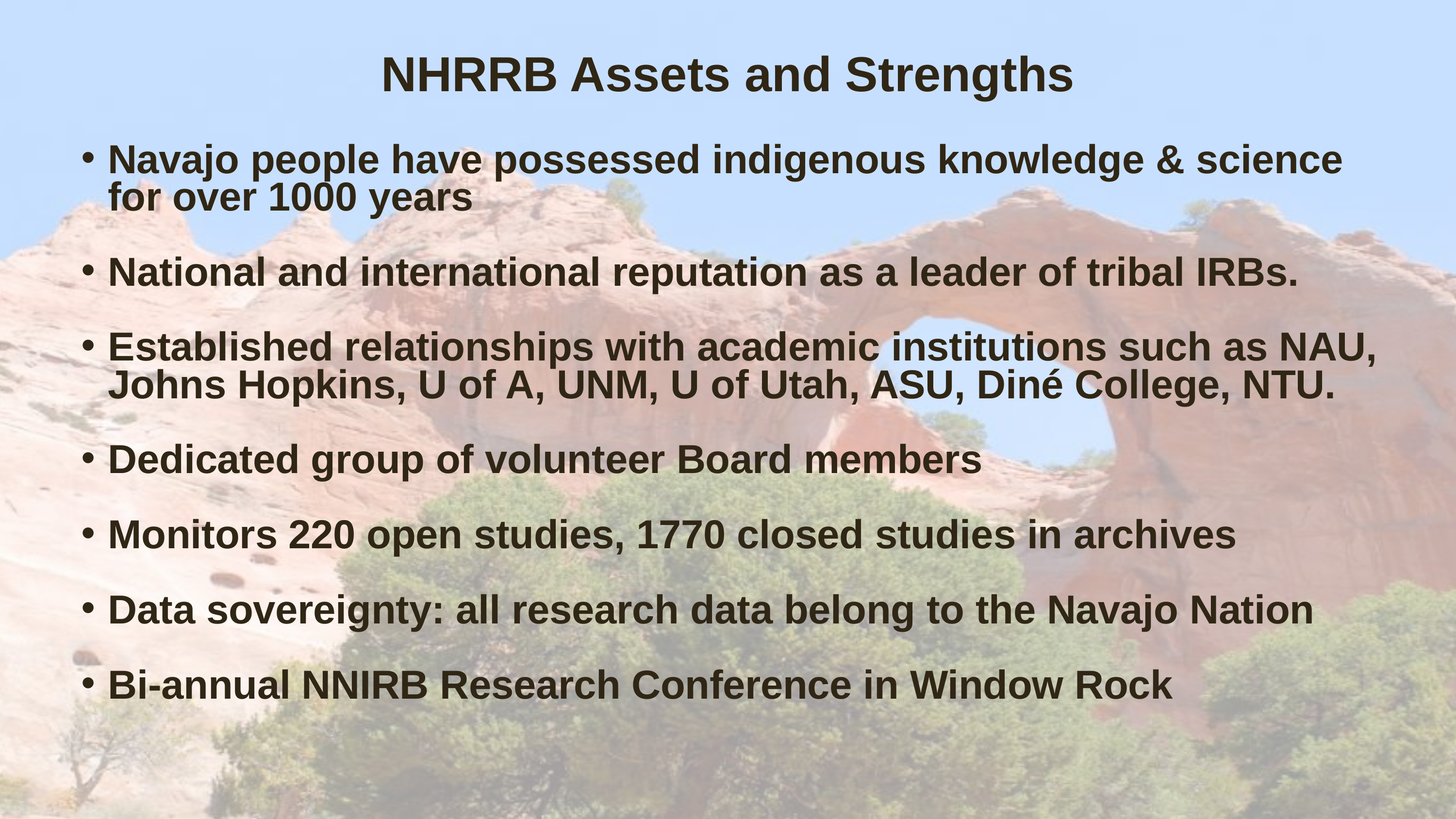

NHRRB Assets and Strengths

Navajo people have possessed indigenous knowledge & science for over 1000 years

National and international reputation as a leader of tribal IRBs.

Established relationships with academic institutions such as NAU, Johns Hopkins, U of A, UNM, U of Utah, ASU, Diné College, NTU.

Dedicated group of volunteer Board members

Monitors 220 open studies, 1770 closed studies in archives

Data sovereignty: all research data belong to the Navajo Nation

Bi-annual NNIRB Research Conference in Window Rock